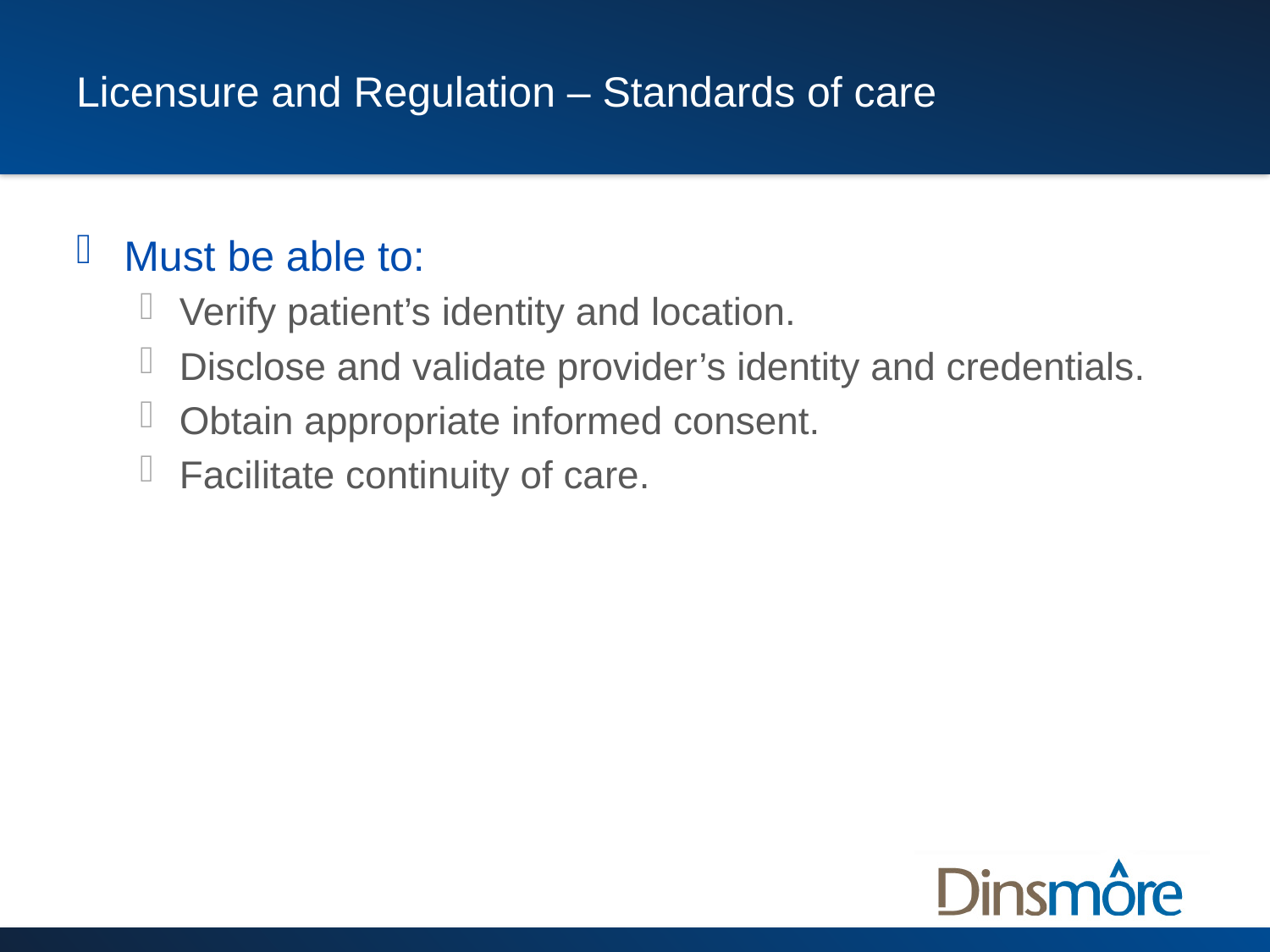

# Licensure and Regulation – Standards of care
Must be able to:
Verify patient’s identity and location.
Disclose and validate provider’s identity and credentials.
Obtain appropriate informed consent.
Facilitate continuity of care.